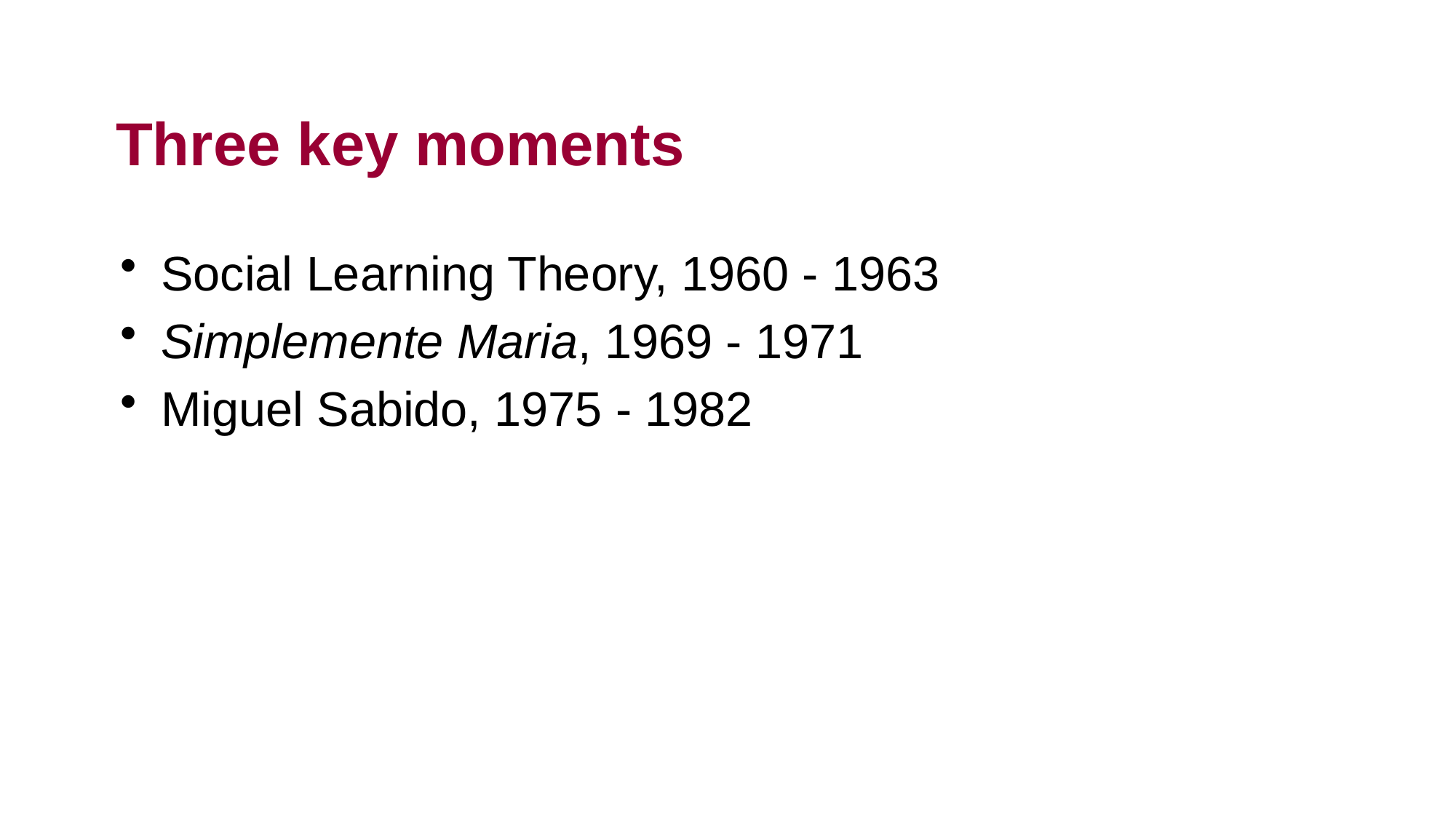

# Three key moments
Social Learning Theory, 1960 - 1963
Simplemente Maria, 1969 - 1971
Miguel Sabido, 1975 - 1982